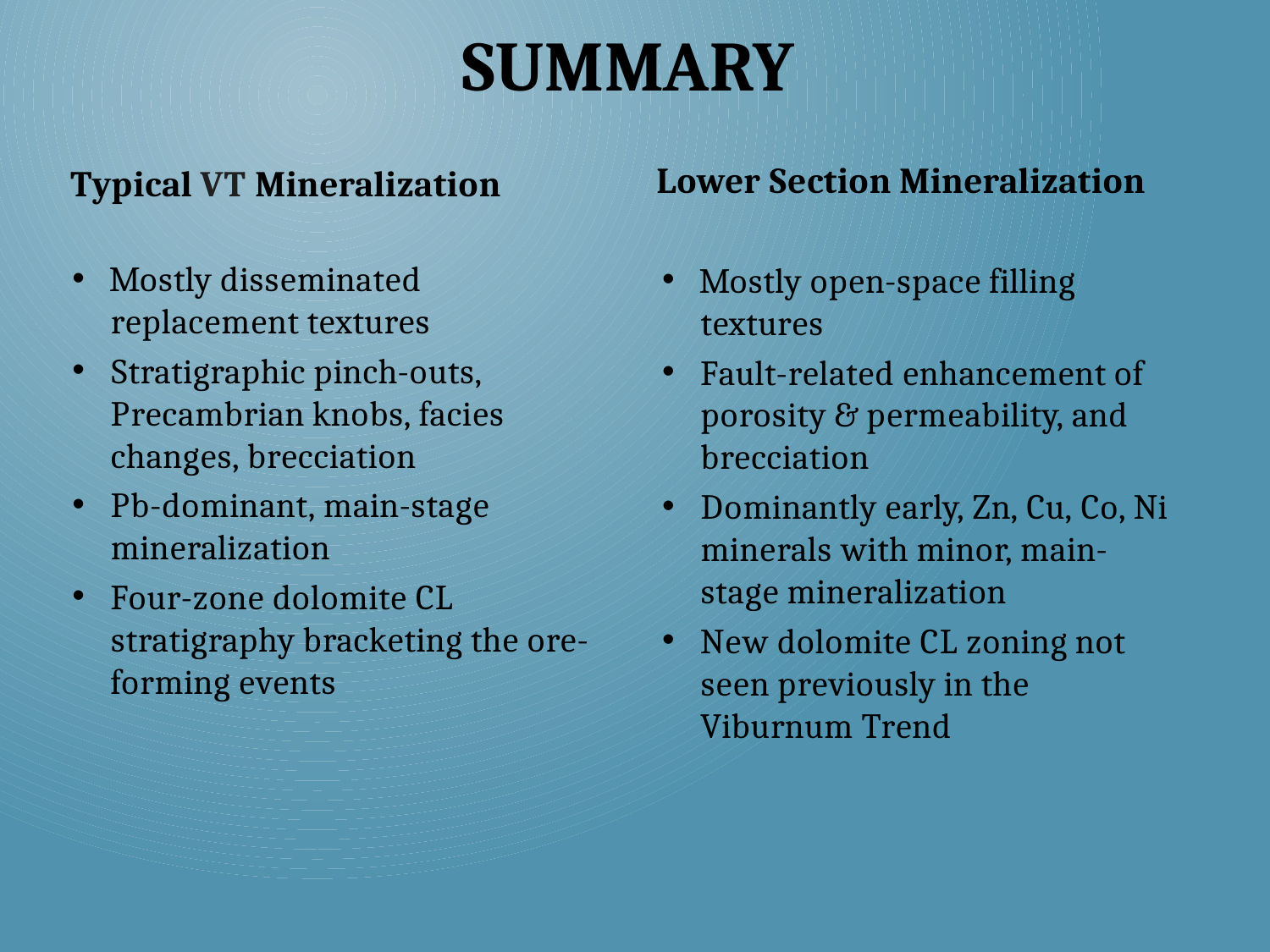

# Summary
Lower Section Mineralization
Typical VT Mineralization
Mostly disseminated replacement textures
Stratigraphic pinch-outs, Precambrian knobs, facies changes, brecciation
Pb-dominant, main-stage mineralization
Four-zone dolomite CL stratigraphy bracketing the ore-forming events

Mostly open-space filling textures
Fault-related enhancement of  porosity & permeability, and brecciation
Dominantly early, Zn, Cu, Co, Ni minerals with minor, main-stage mineralization
New dolomite CL zoning not seen previously in the Viburnum Trend